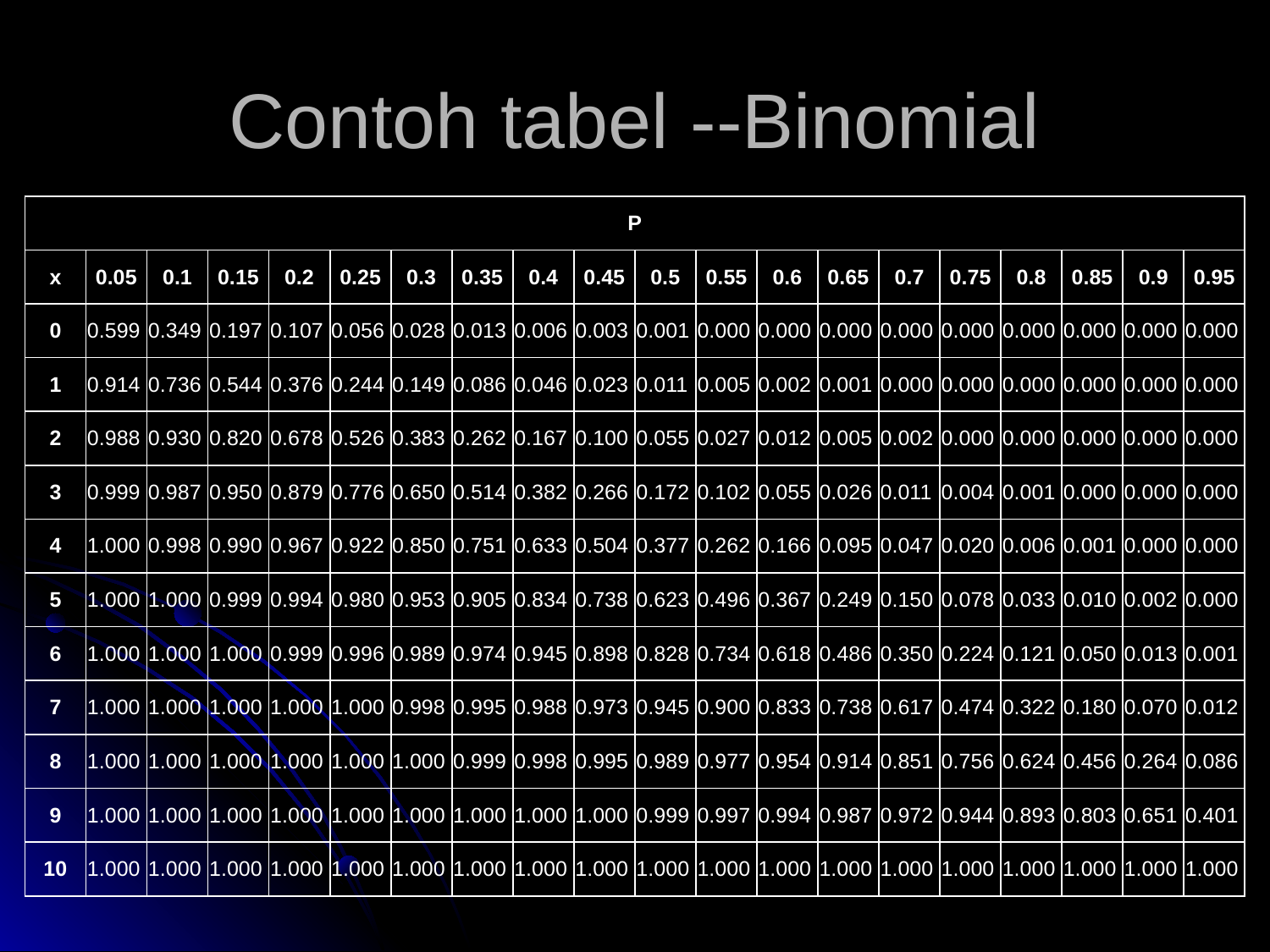

# Contoh tabel --Binomial
| P |  |  |  |  |  |  |  |  |  |  |  |  |  |  |  |  |  |  |  |
| --- | --- | --- | --- | --- | --- | --- | --- | --- | --- | --- | --- | --- | --- | --- | --- | --- | --- | --- | --- |
| x | 0.05 | 0.1 | 0.15 | 0.2 | 0.25 | 0.3 | 0.35 | 0.4 | 0.45 | 0.5 | 0.55 | 0.6 | 0.65 | 0.7 | 0.75 | 0.8 | 0.85 | 0.9 | 0.95 |
| 0 | 0.599 | 0.349 | 0.197 | 0.107 | 0.056 | 0.028 | 0.013 | 0.006 | 0.003 | 0.001 | 0.000 | 0.000 | 0.000 | 0.000 | 0.000 | 0.000 | 0.000 | 0.000 | 0.000 |
| 1 | 0.914 | 0.736 | 0.544 | 0.376 | 0.244 | 0.149 | 0.086 | 0.046 | 0.023 | 0.011 | 0.005 | 0.002 | 0.001 | 0.000 | 0.000 | 0.000 | 0.000 | 0.000 | 0.000 |
| 2 | 0.988 | 0.930 | 0.820 | 0.678 | 0.526 | 0.383 | 0.262 | 0.167 | 0.100 | 0.055 | 0.027 | 0.012 | 0.005 | 0.002 | 0.000 | 0.000 | 0.000 | 0.000 | 0.000 |
| 3 | 0.999 | 0.987 | 0.950 | 0.879 | 0.776 | 0.650 | 0.514 | 0.382 | 0.266 | 0.172 | 0.102 | 0.055 | 0.026 | 0.011 | 0.004 | 0.001 | 0.000 | 0.000 | 0.000 |
| 4 | 1.000 | 0.998 | 0.990 | 0.967 | 0.922 | 0.850 | 0.751 | 0.633 | 0.504 | 0.377 | 0.262 | 0.166 | 0.095 | 0.047 | 0.020 | 0.006 | 0.001 | 0.000 | 0.000 |
| 5 | 1.000 | 1.000 | 0.999 | 0.994 | 0.980 | 0.953 | 0.905 | 0.834 | 0.738 | 0.623 | 0.496 | 0.367 | 0.249 | 0.150 | 0.078 | 0.033 | 0.010 | 0.002 | 0.000 |
| 6 | 1.000 | 1.000 | 1.000 | 0.999 | 0.996 | 0.989 | 0.974 | 0.945 | 0.898 | 0.828 | 0.734 | 0.618 | 0.486 | 0.350 | 0.224 | 0.121 | 0.050 | 0.013 | 0.001 |
| 7 | 1.000 | 1.000 | 1.000 | 1.000 | 1.000 | 0.998 | 0.995 | 0.988 | 0.973 | 0.945 | 0.900 | 0.833 | 0.738 | 0.617 | 0.474 | 0.322 | 0.180 | 0.070 | 0.012 |
| 8 | 1.000 | 1.000 | 1.000 | 1.000 | 1.000 | 1.000 | 0.999 | 0.998 | 0.995 | 0.989 | 0.977 | 0.954 | 0.914 | 0.851 | 0.756 | 0.624 | 0.456 | 0.264 | 0.086 |
| 9 | 1.000 | 1.000 | 1.000 | 1.000 | 1.000 | 1.000 | 1.000 | 1.000 | 1.000 | 0.999 | 0.997 | 0.994 | 0.987 | 0.972 | 0.944 | 0.893 | 0.803 | 0.651 | 0.401 |
| 10 | 1.000 | 1.000 | 1.000 | 1.000 | 1.000 | 1.000 | 1.000 | 1.000 | 1.000 | 1.000 | 1.000 | 1.000 | 1.000 | 1.000 | 1.000 | 1.000 | 1.000 | 1.000 | 1.000 |